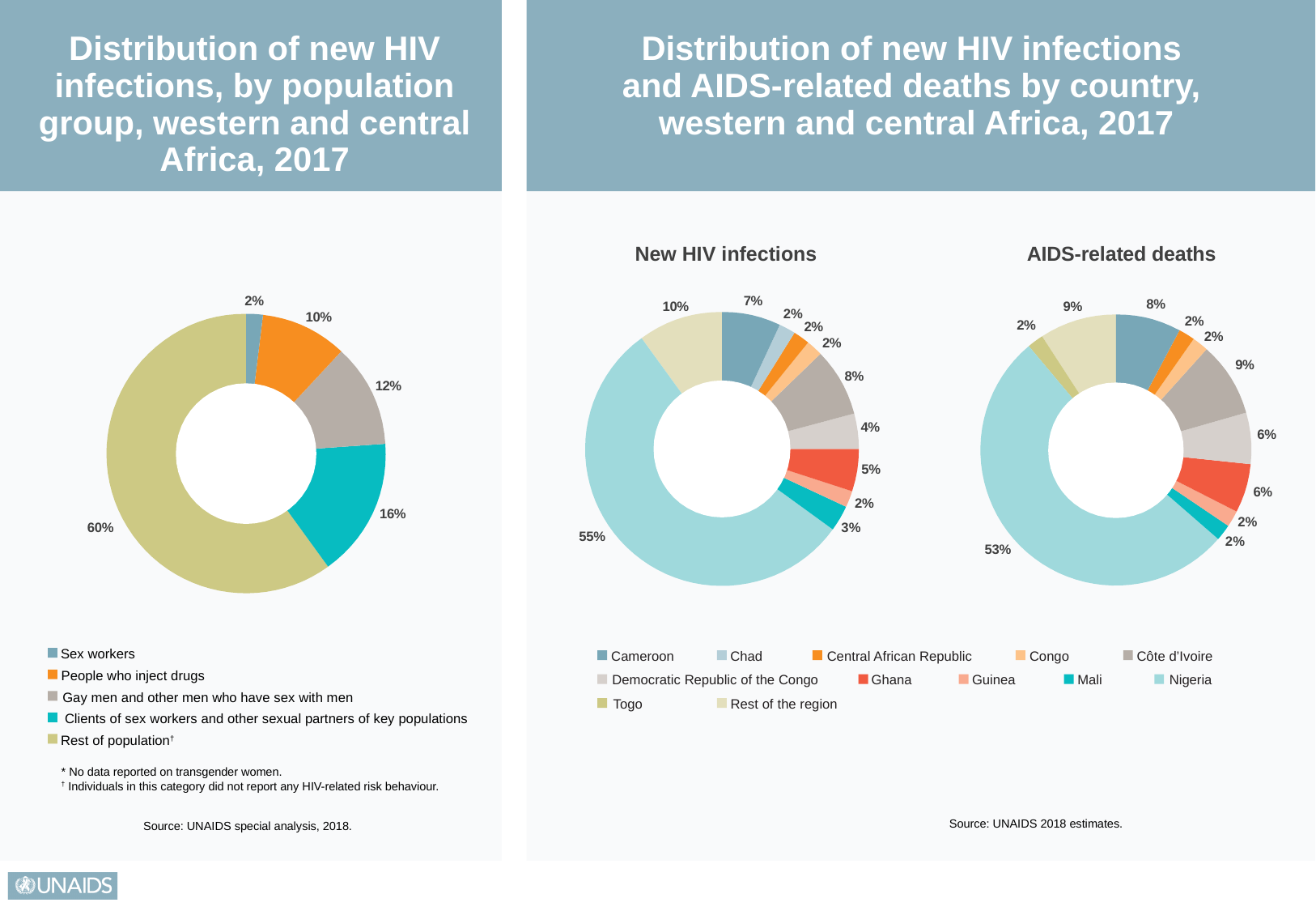

Distribution of new HIV infections, by population group, western and central Africa, 2017
Distribution of new HIV infections
and AIDS-related deaths by country,
western and central Africa, 2017

New HIV infections
AIDS-related deaths
2%
7%
8%
10%
9%
2%
10%
2%

2%

2%

2%

2%

9%
8%
12%

4%
6%

5%
6%
2%
16%
2%
60%
3%
55%
2%
53%
Sex workers

Cameroon

Chad

Central African Republic

Congo

Côte d’Ivoire

People who inject drugs

Democratic Republic of the Congo

Ghana

Guinea

Mali

Nigeria

Gay men and other men who have sex with men

Togo

Rest of the region

Clients of sex workers and other sexual partners of key populations

Rest of population†

* No data reported on transgender women.
† Individuals in this category did not report any HIV-related risk behaviour.
Source: UNAIDS 2018 estimates.
Source: UNAIDS special analysis, 2018.